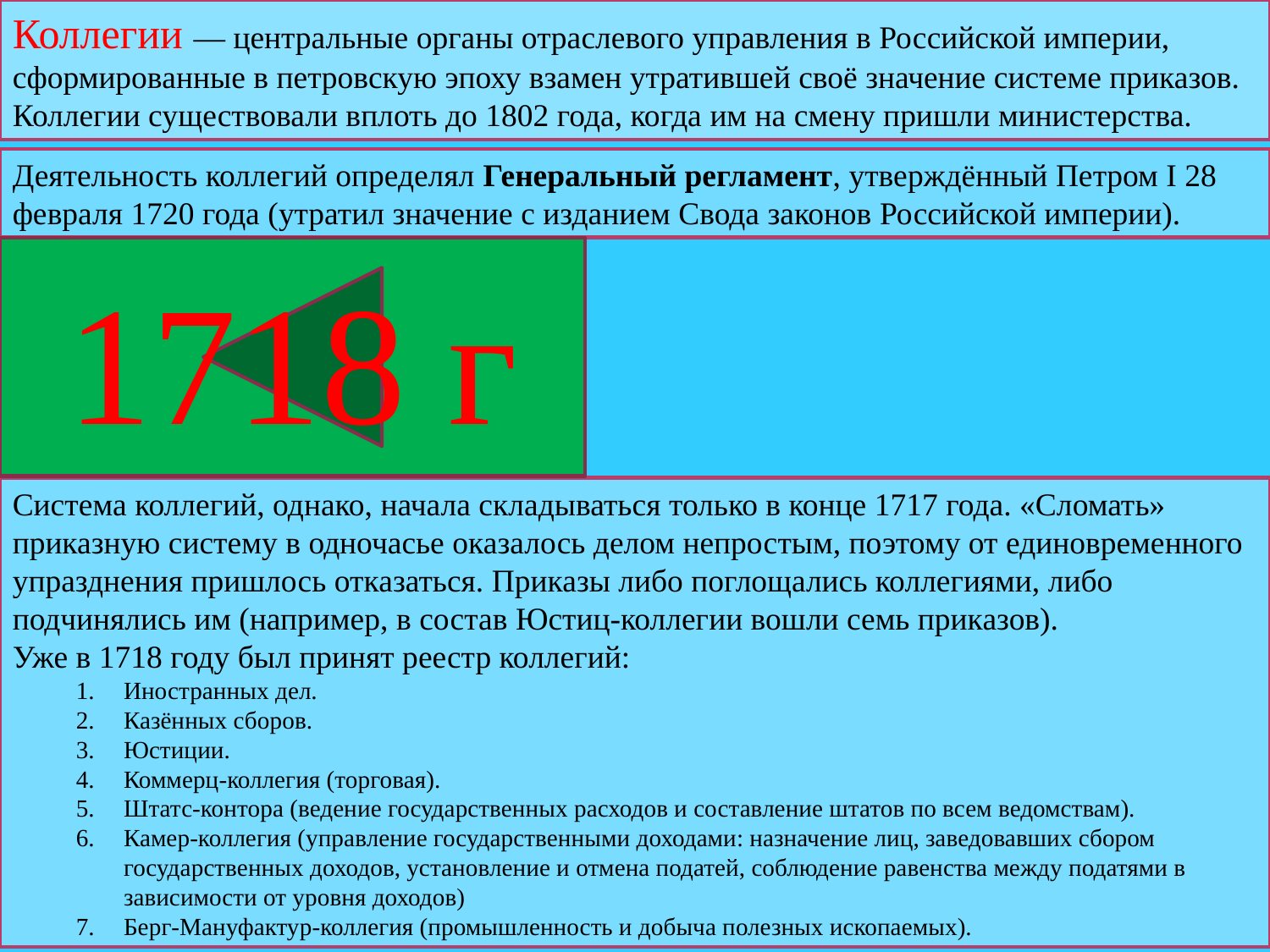

Коллегии — центральные органы отраслевого управления в Российской империи, сформированные в петровскую эпоху взамен утратившей своё значение системе приказов. Коллегии существовали вплоть до 1802 года, когда им на смену пришли министерства.
Деятельность коллегий определял Генеральный регламент, утверждённый Петром I 28 февраля 1720 года (утратил значение с изданием Свода законов Российской империи).
1718 г
Система коллегий, однако, начала складываться только в конце 1717 года. «Сломать» приказную систему в одночасье оказалось делом непростым, поэтому от единовременного упразднения пришлось отказаться. Приказы либо поглощались коллегиями, либо подчинялись им (например, в состав Юстиц-коллегии вошли семь приказов).
Уже в 1718 году был принят реестр коллегий:
Иностранных дел.
Казённых сборов.
Юстиции.
Коммерц-коллегия (торговая).
Штатс-контора (ведение государственных расходов и составление штатов по всем ведомствам).
Камер-коллегия (управление государственными доходами: назначение лиц, заведовавших сбором государственных доходов, установление и отмена податей, соблюдение равенства между податями в зависимости от уровня доходов)
Берг-Мануфактур-коллегия (промышленность и добыча полезных ископаемых).